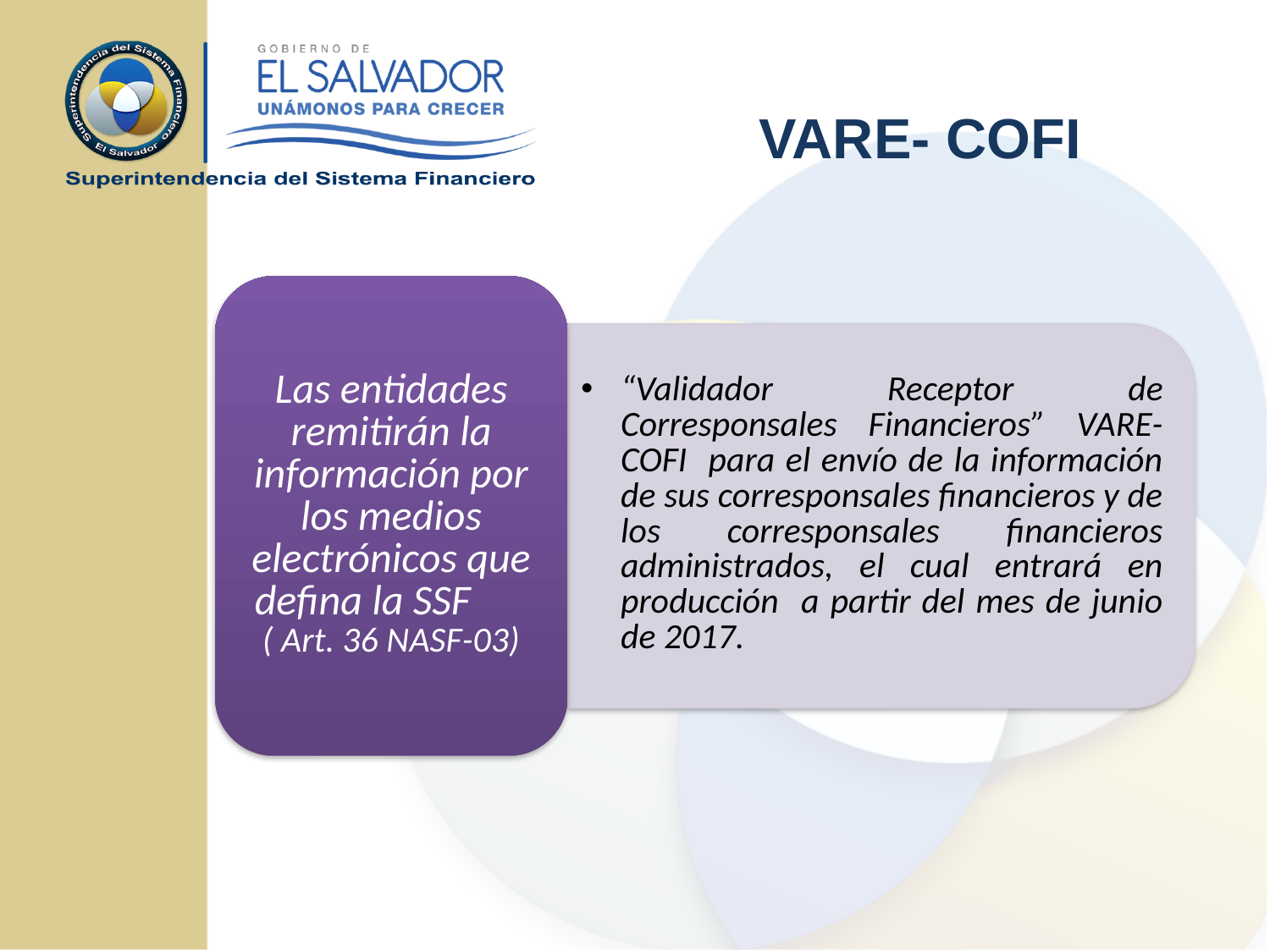

VARE- COFI
Las entidades remitirán la información por los medios electrónicos que defina la SSF       ( Art. 36 NASF-03)
“Validador Receptor de Corresponsales Financieros” VARE- COFI  para el envío de la información de sus corresponsales financieros y de los corresponsales financieros administrados, el cual entrará en producción  a partir del mes de junio de 2017.